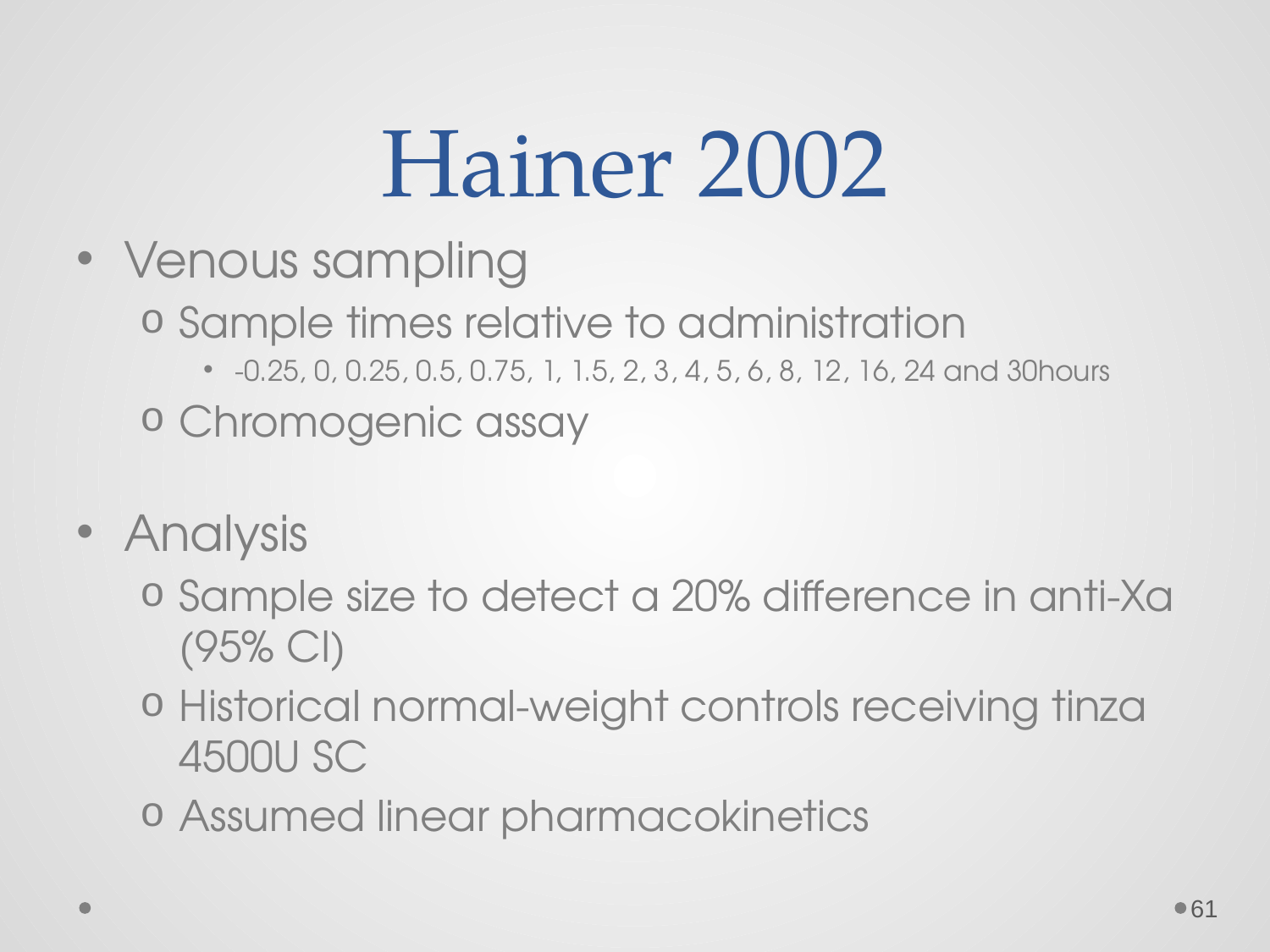

# Hainer 2002
Venous sampling
Sample times relative to administration
-0.25, 0, 0.25, 0.5, 0.75, 1, 1.5, 2, 3, 4, 5, 6, 8, 12, 16, 24 and 30hours
Chromogenic assay

Analysis
Sample size to detect a 20% difference in anti-Xa (95% CI)
Historical normal-weight controls receiving tinza 4500U SC
Assumed linear pharmacokinetics
61